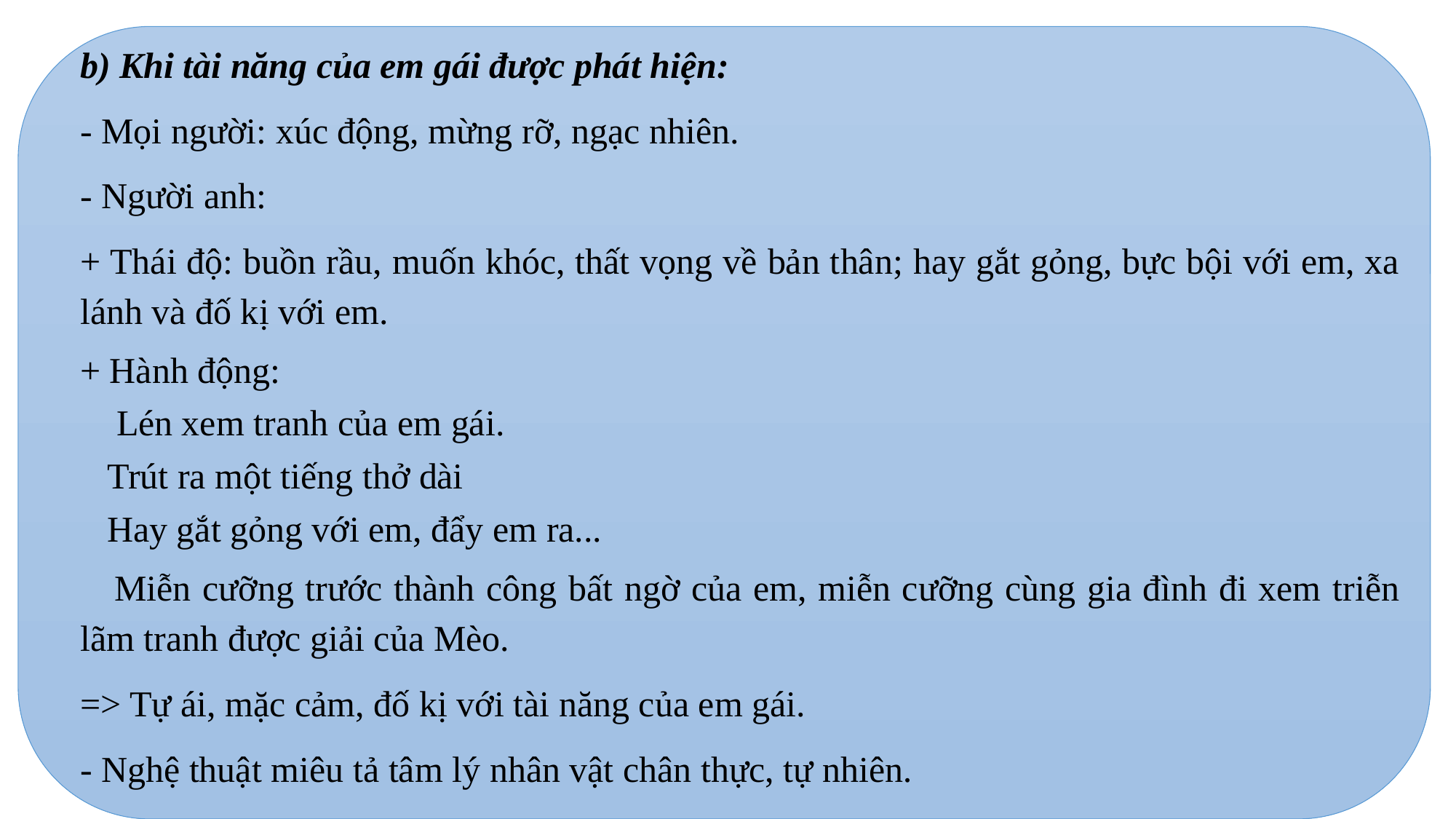

b) Khi tài năng của em gái được phát hiện:
- Mọi người: xúc động, mừng rỡ, ngạc nhiên.
- Người anh:
+ Thái độ: buồn rầu, muốn khóc, thất vọng về bản thân; hay gắt gỏng, bực bội với em, xa lánh và đố kị với em.
+ Hành động:
    Lén xem tranh của em gái.
   Trút ra một tiếng thở dài
   Hay gắt gỏng với em, đẩy em ra...
   Miễn cưỡng trước thành công bất ngờ của em, miễn cưỡng cùng gia đình đi xem triễn lãm tranh được giải của Mèo.
=> Tự ái, mặc cảm, đố kị với tài năng của em gái.
- Nghệ thuật miêu tả tâm lý nhân vật chân thực, tự nhiên.